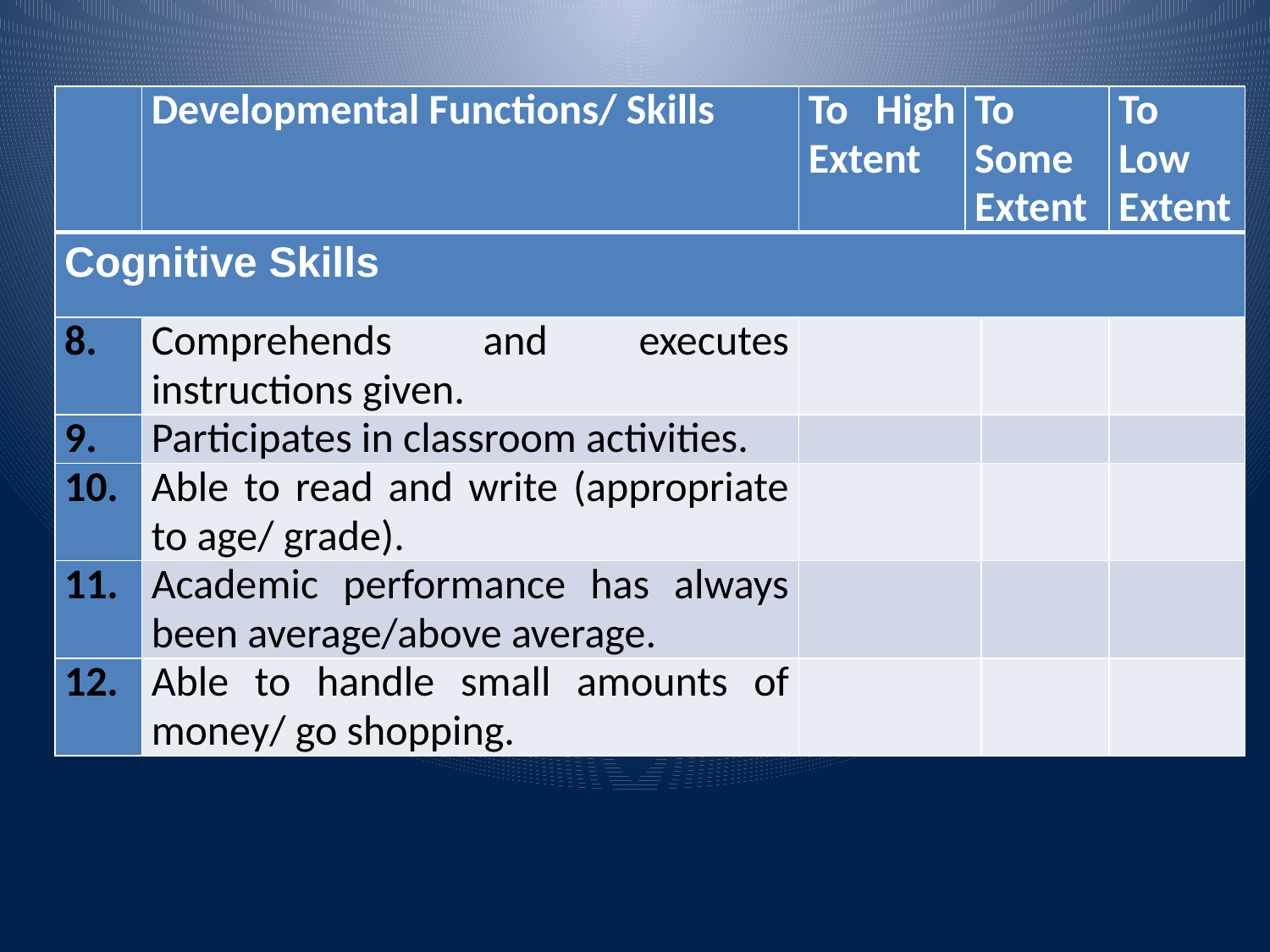

|  | Developmental Functions/ Skills | To High Extent | To Some Extent |  | To Low Extent |
| --- | --- | --- | --- | --- | --- |
| Cognitive Skills |  |  |  |  |  |
| 8. | Comprehends and executes instructions given. |  |  |  |  |
| 9. | Participates in classroom activities. |  |  |  |  |
| 10. | Able to read and write (appropriate to age/ grade). |  |  |  |  |
| 11. | Academic performance has always been average/above average. |  |  |  |  |
| 12. | Able to handle small amounts of money/ go shopping. |  |  |  |  |